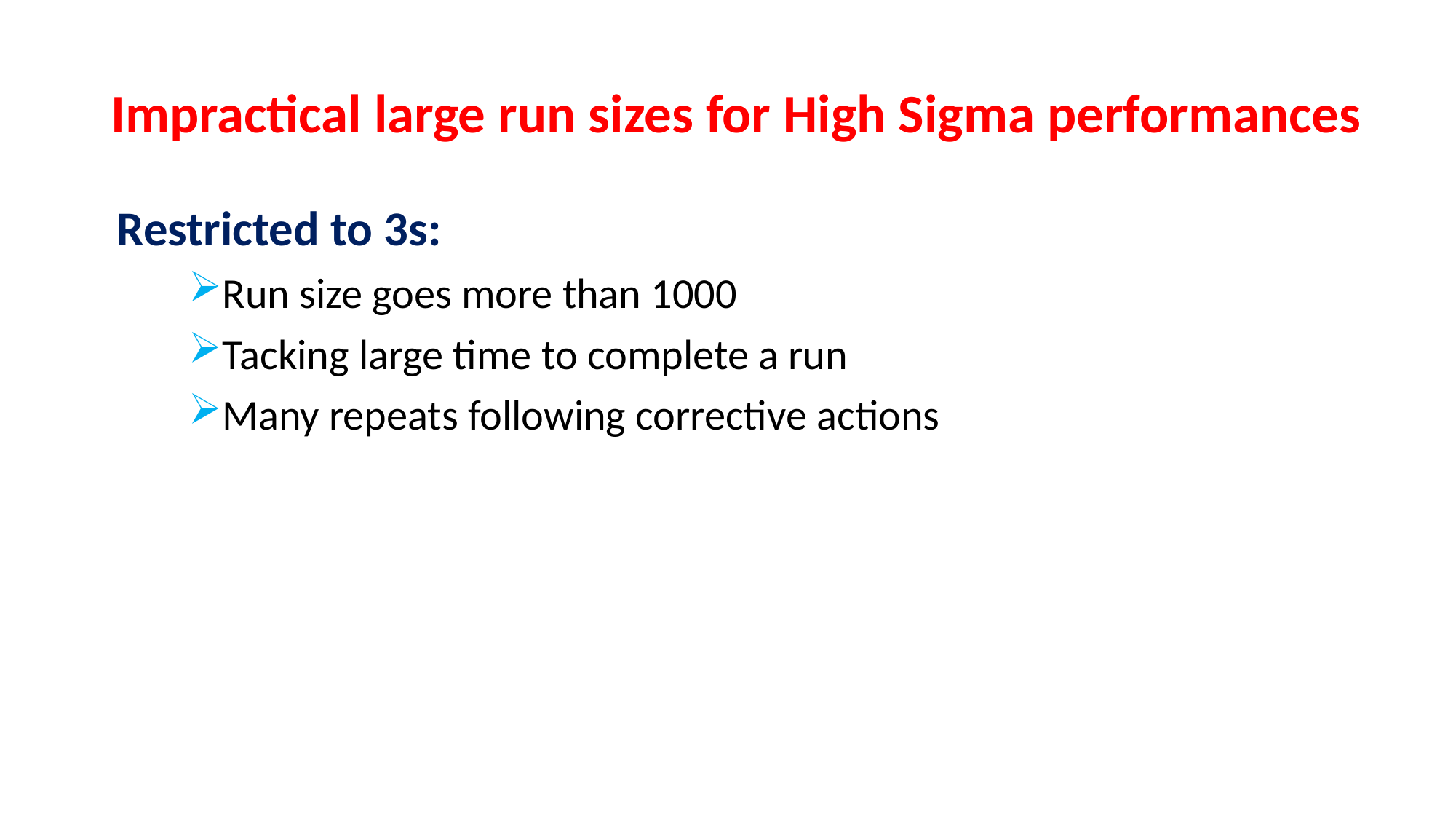

Impractical large run sizes for High Sigma performances
Restricted to 3s:
Run size goes more than 1000
Tacking large time to complete a run
Many repeats following corrective actions